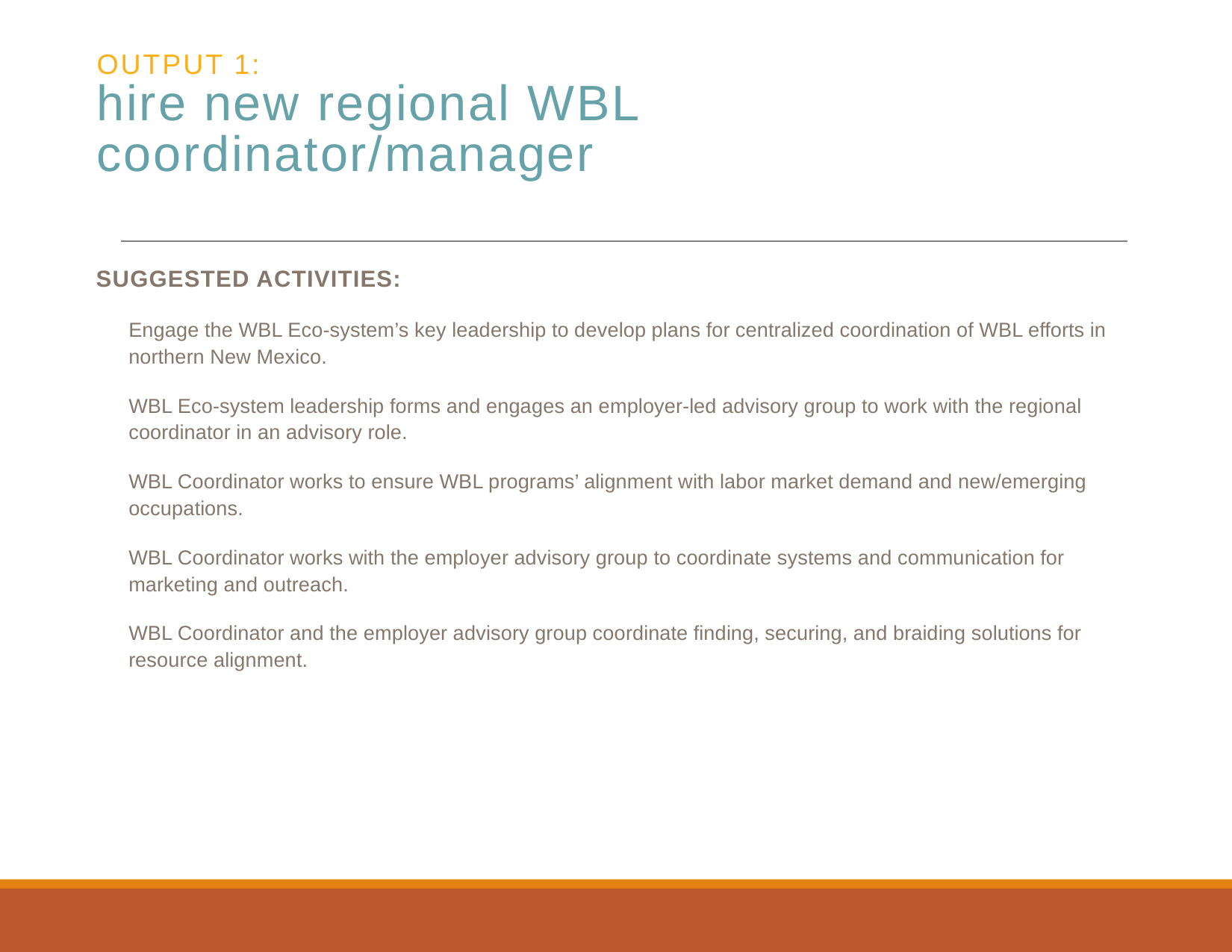

# OUTPUT 1: hire new regional WBL coordinator/manager
SUGGESTED ACTIVITIES:
Engage the WBL Eco-system’s key leadership to develop plans for centralized coordination of WBL efforts in northern New Mexico.
WBL Eco-system leadership forms and engages an employer-led advisory group to work with the regional coordinator in an advisory role.
WBL Coordinator works to ensure WBL programs’ alignment with labor market demand and new/emerging occupations.
WBL Coordinator works with the employer advisory group to coordinate systems and communication for marketing and outreach.
WBL Coordinator and the employer advisory group coordinate finding, securing, and braiding solutions for resource alignment.